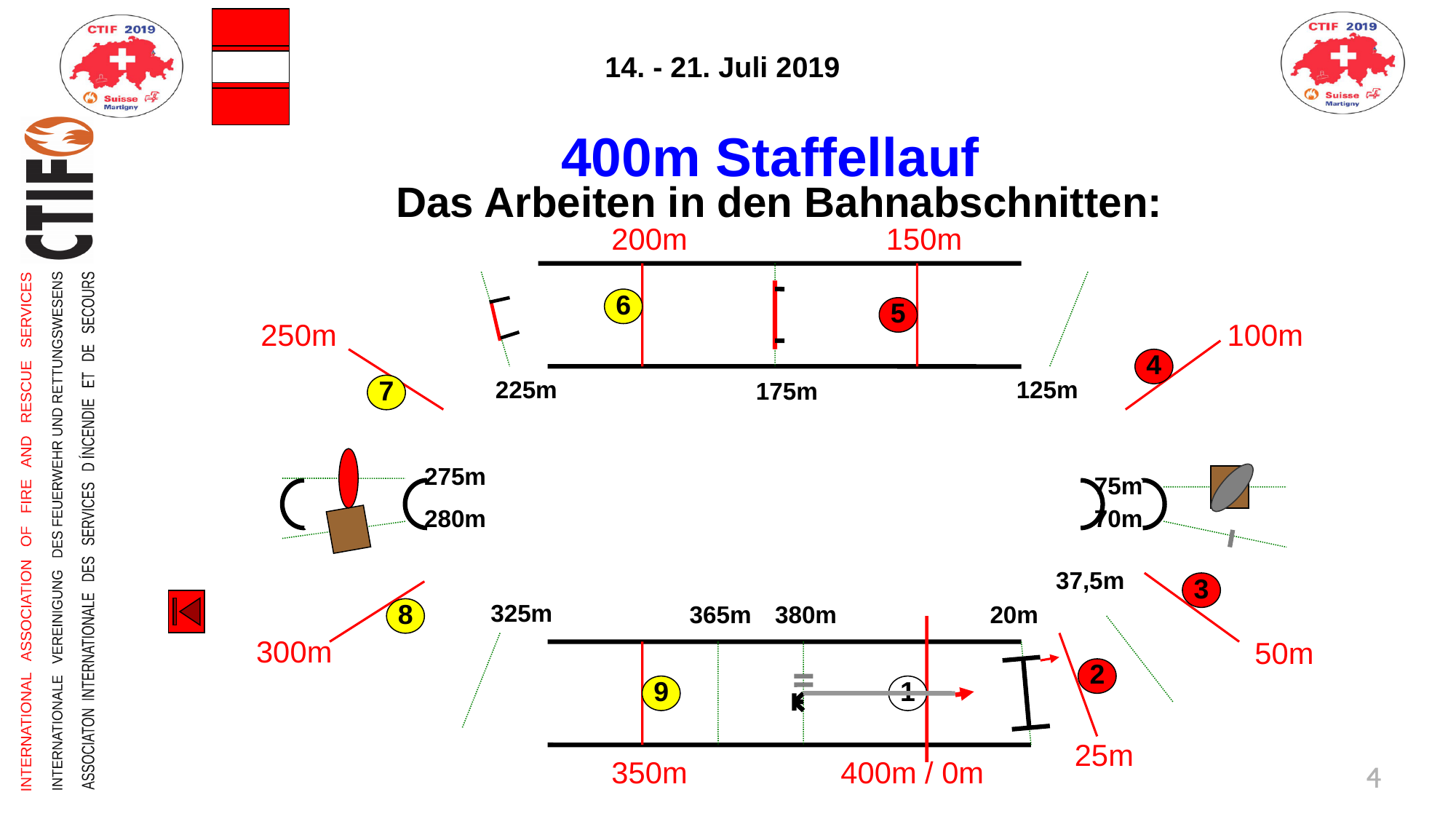

400m Staffellauf
Das Arbeiten in den Bahnabschnitten:
200m
150m

6

5

250m
100m

4

225m
125m
7
175m

275m

75m

280m
70m

37,5m

3

325m
365m
380m
20m
8

300m

50m

2

9
1

25m

350m
400m / 0m